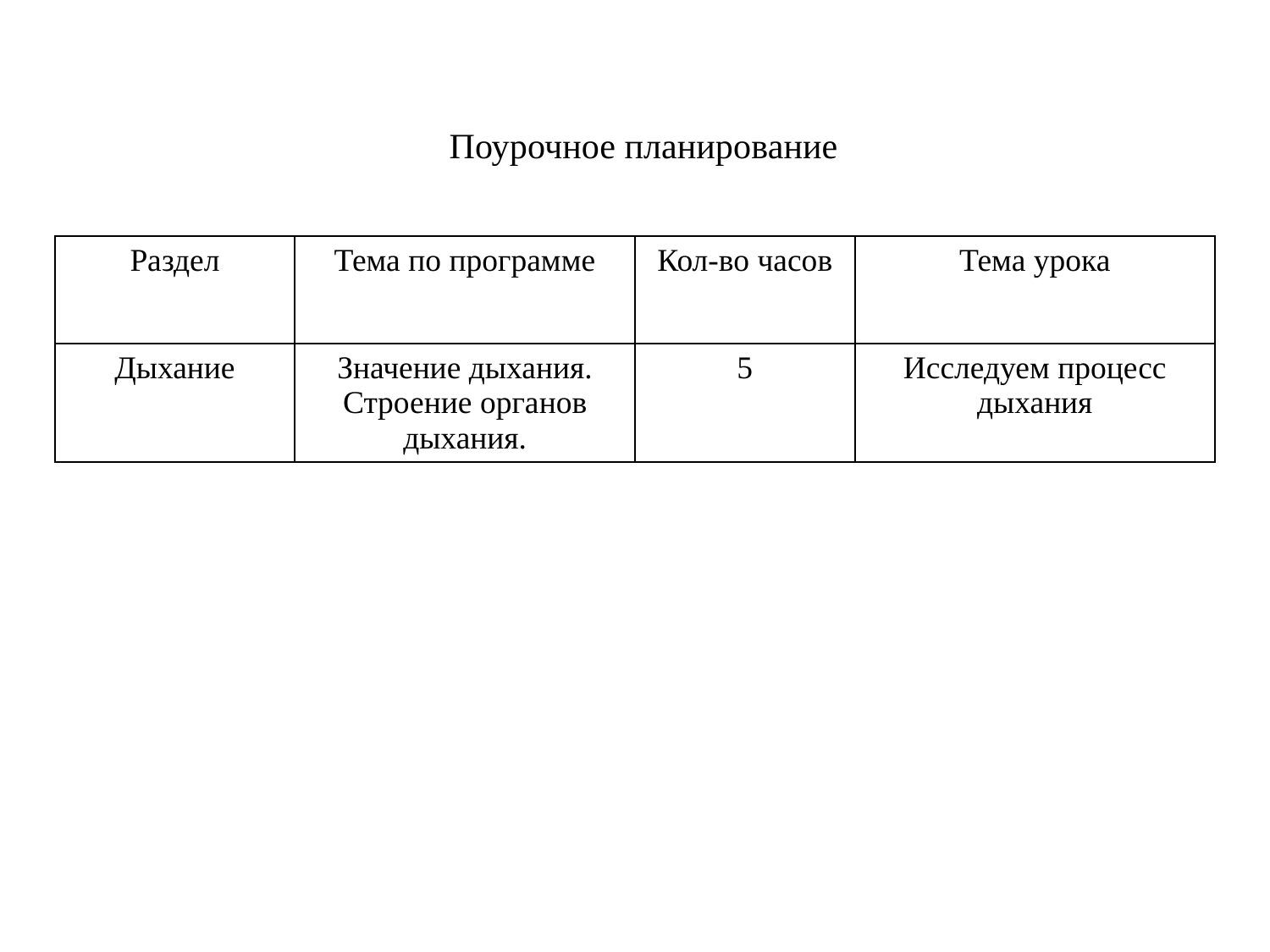

# Поурочное планирование
| Раздел | Тема по программе | Кол-во часов | Тема урока |
| --- | --- | --- | --- |
| Дыхание | Значение дыхания. Строение органов дыхания. | 5 | Исследуем процесс дыхания |